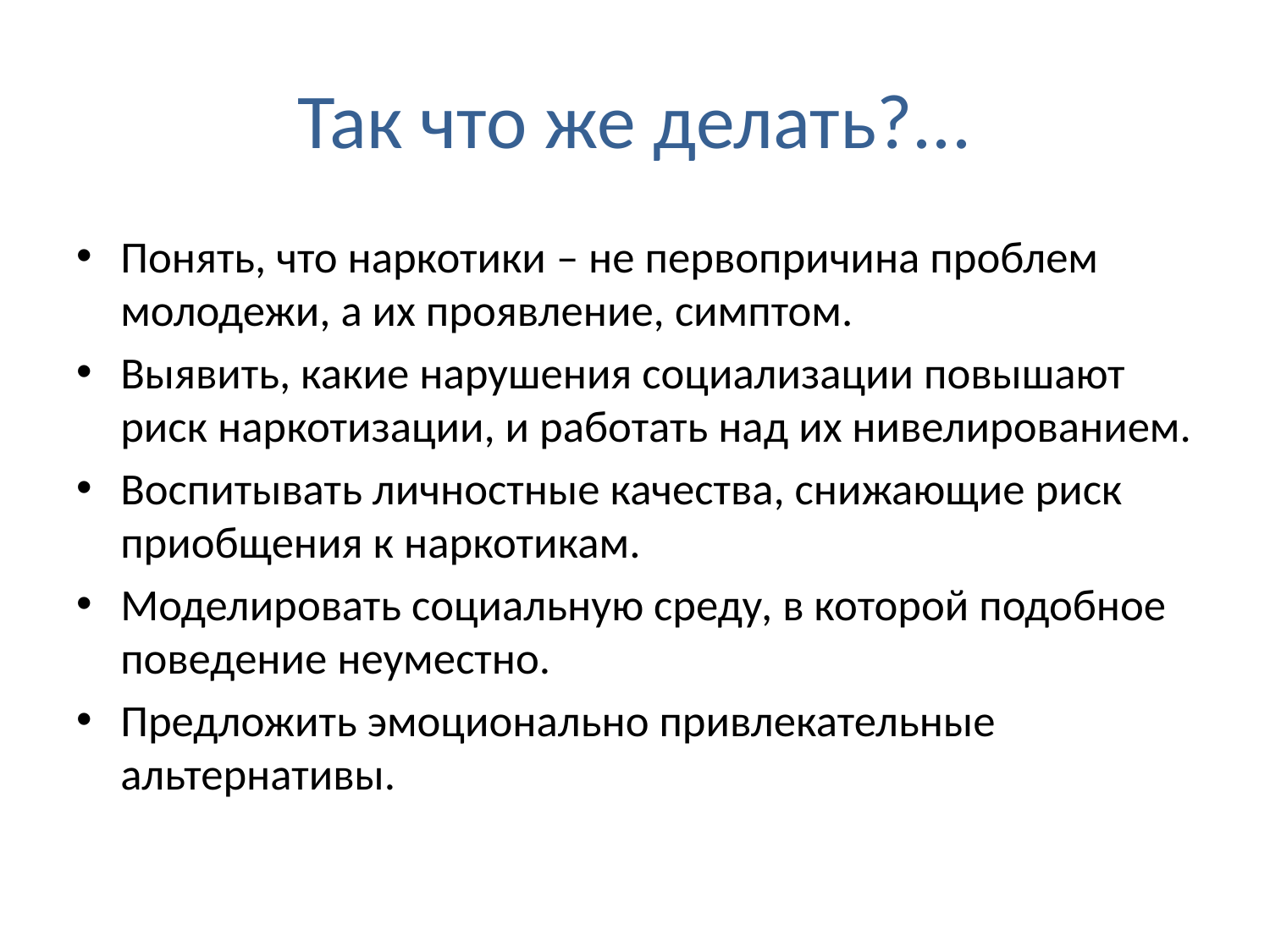

# Так что же делать?...
Понять, что наркотики – не первопричина проблем молодежи, а их проявление, симптом.
Выявить, какие нарушения социализации повышают риск наркотизации, и работать над их нивелированием.
Воспитывать личностные качества, снижающие риск приобщения к наркотикам.
Моделировать социальную среду, в которой подобное поведение неуместно.
Предложить эмоционально привлекательные альтернативы.